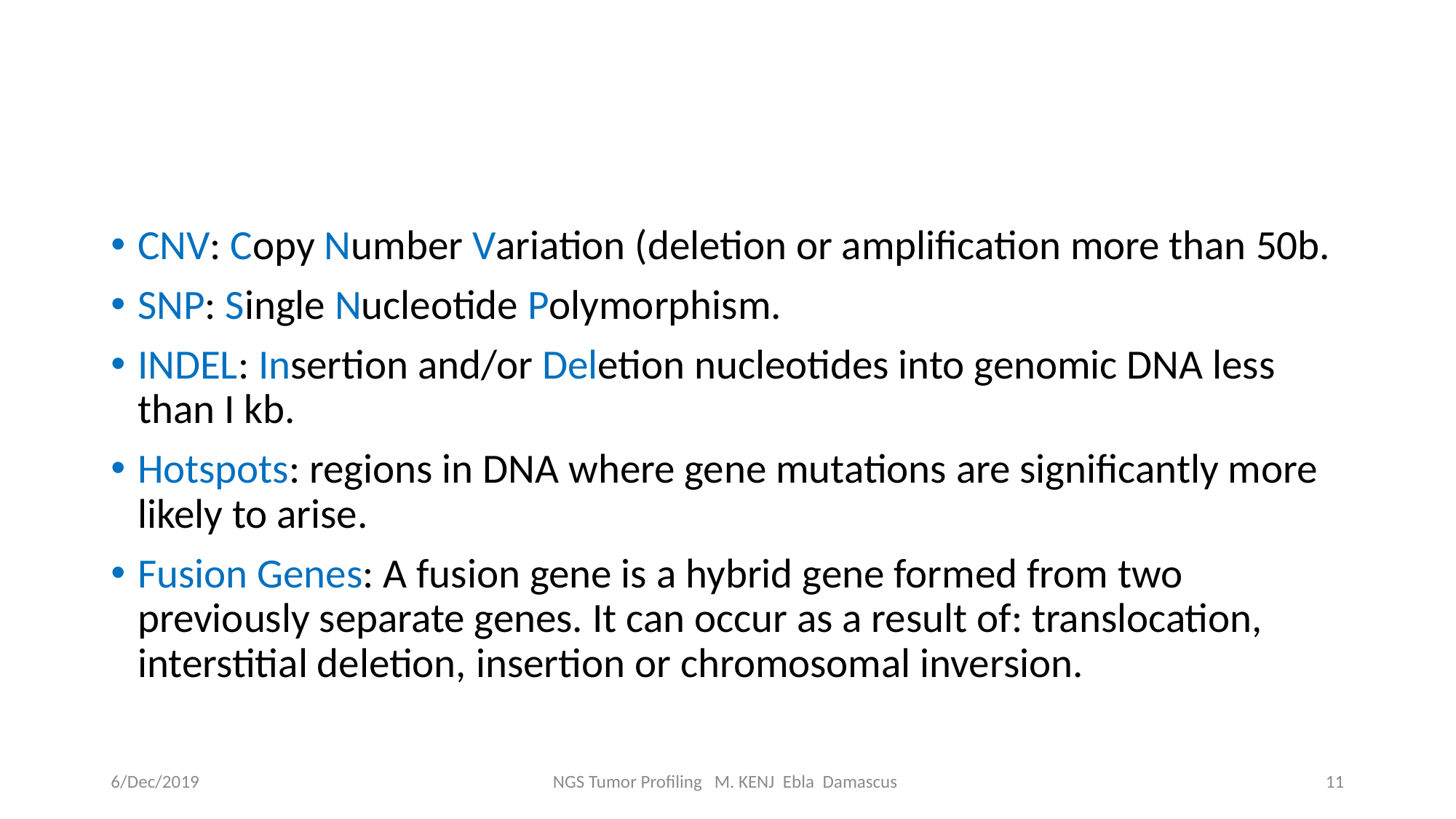

#
CNV: Copy Number Variation (deletion or amplification more than 50b.
SNP: Single Nucleotide Polymorphism.
INDEL: Insertion and/or Deletion nucleotides into genomic DNA less than I kb.
Hotspots: regions in DNA where gene mutations are significantly more likely to arise.
Fusion Genes: A fusion gene is a hybrid gene formed from two previously separate genes. It can occur as a result of: translocation, interstitial deletion, insertion or chromosomal inversion.

6/Dec/2019
NGS Tumor Profiling   M. KENJ  Ebla  Damascus
11